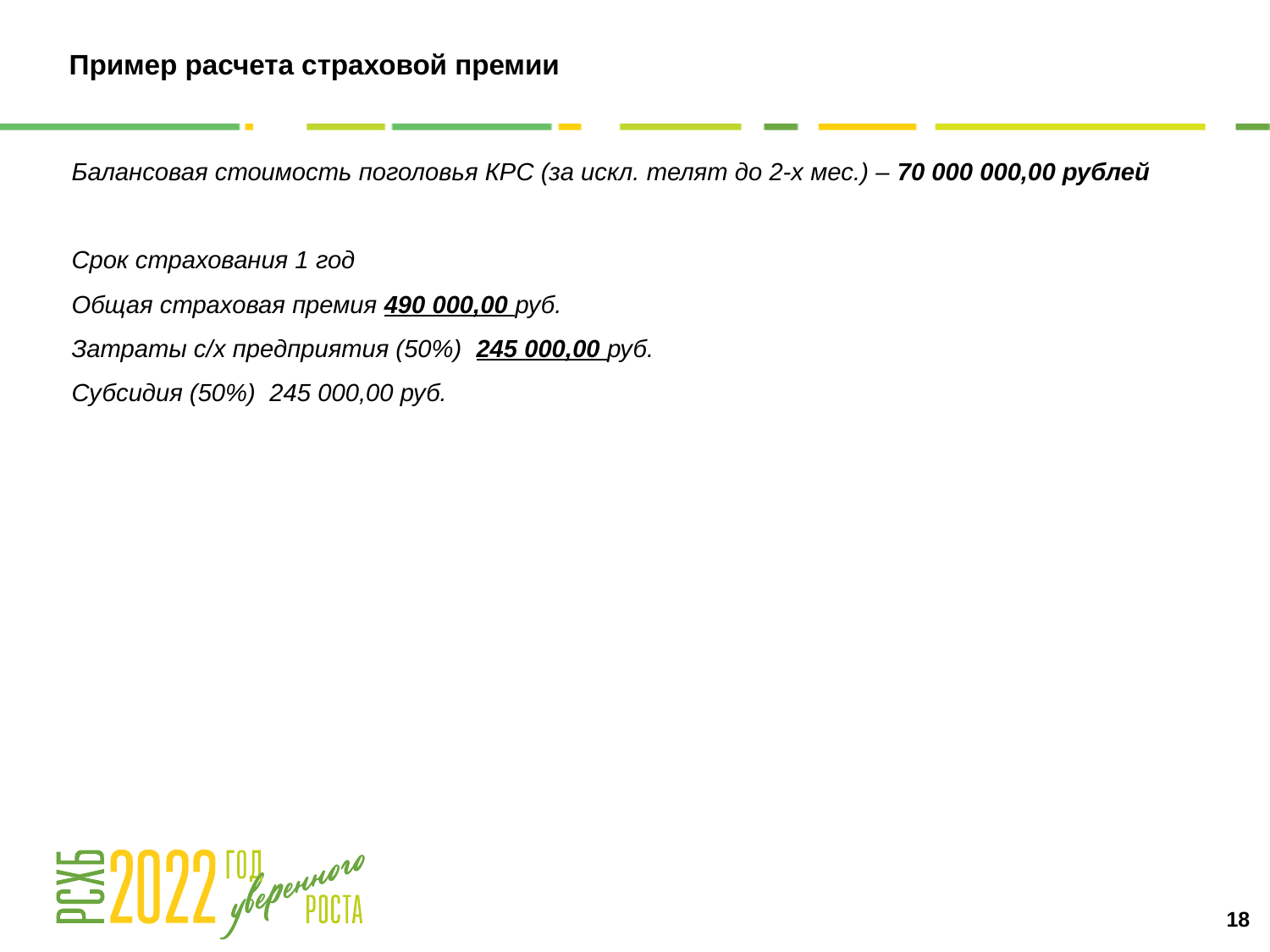

# Пример расчета страховой премии
Балансовая стоимость поголовья КРС (за искл. телят до 2-х мес.) – 70 000 000,00 рублей

Срок страхования 1 год
Общая страховая премия 490 000,00 руб.
Затраты с/х предприятия (50%)  245 000,00 руб.
Субсидия (50%)  245 000,00 руб.

18